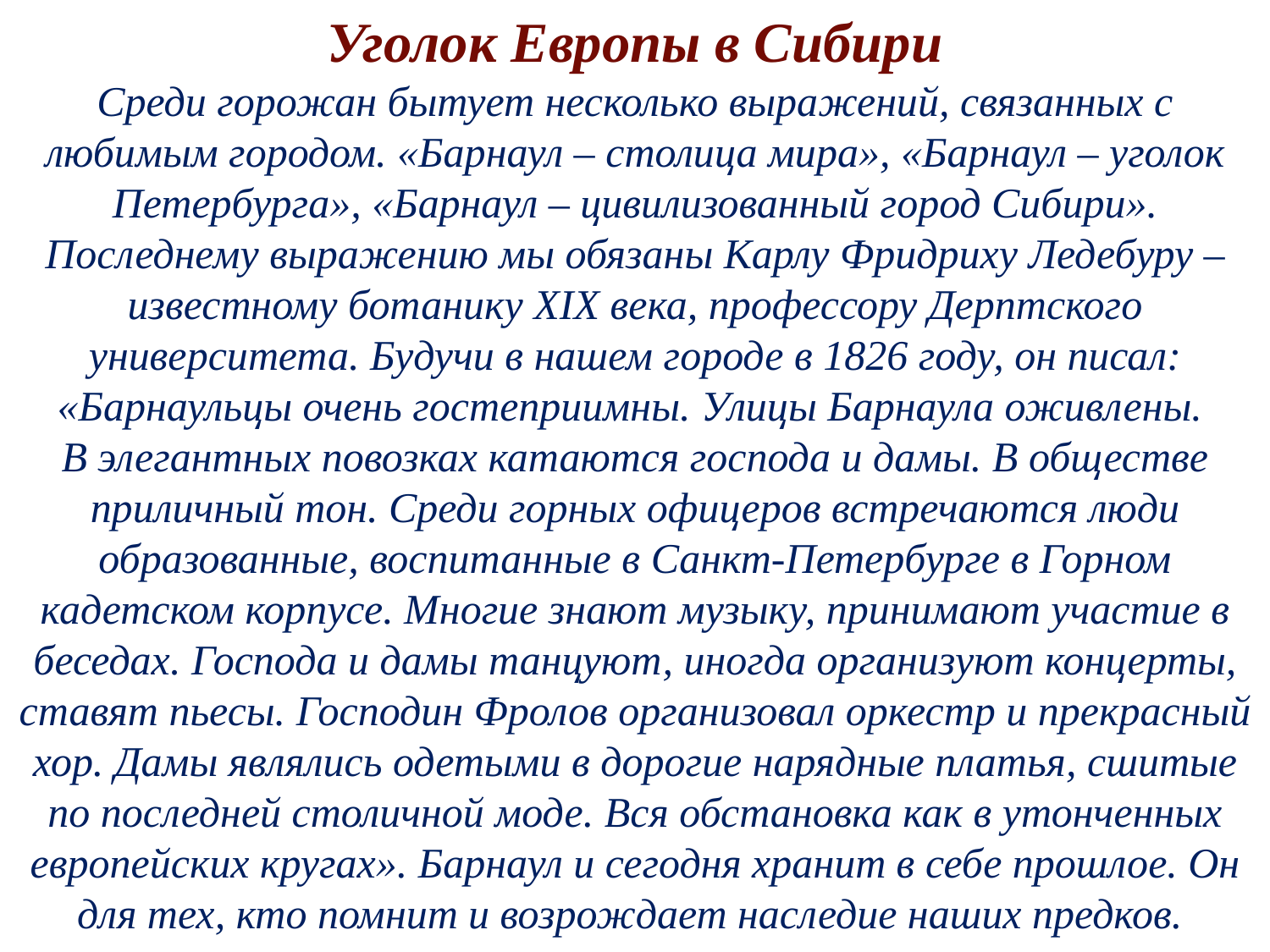

Уголок Европы в Сибири
Среди горожан бытует несколько выражений, связанных с любимым городом. «Барнаул – столица мира», «Барнаул – уголок Петербурга», «Барнаул – цивилизованный город Сибири». Последнему выражению мы обязаны Карлу Фридриху Ледебуру – известному ботанику XIX века, профессору Дерптского университета. Будучи в нашем городе в 1826 году, он писал: «Барнаульцы очень гостеприимны. Улицы Барнаула оживлены.
В элегантных повозках катаются господа и дамы. В обществе приличный тон. Среди горных офицеров встречаются люди образованные, воспитанные в Санкт-Петербурге в Горном кадетском корпусе. Многие знают музыку, принимают участие в беседах. Господа и дамы танцуют, иногда организуют концерты, ставят пьесы. Господин Фролов организовал оркестр и прекрасный хор. Дамы являлись одетыми в дорогие нарядные платья, сшитые по последней столичной моде. Вся обстановка как в утонченных европейских кругах». Барнаул и сегодня хранит в себе прошлое. Он для тех, кто помнит и возрождает наследие наших предков.